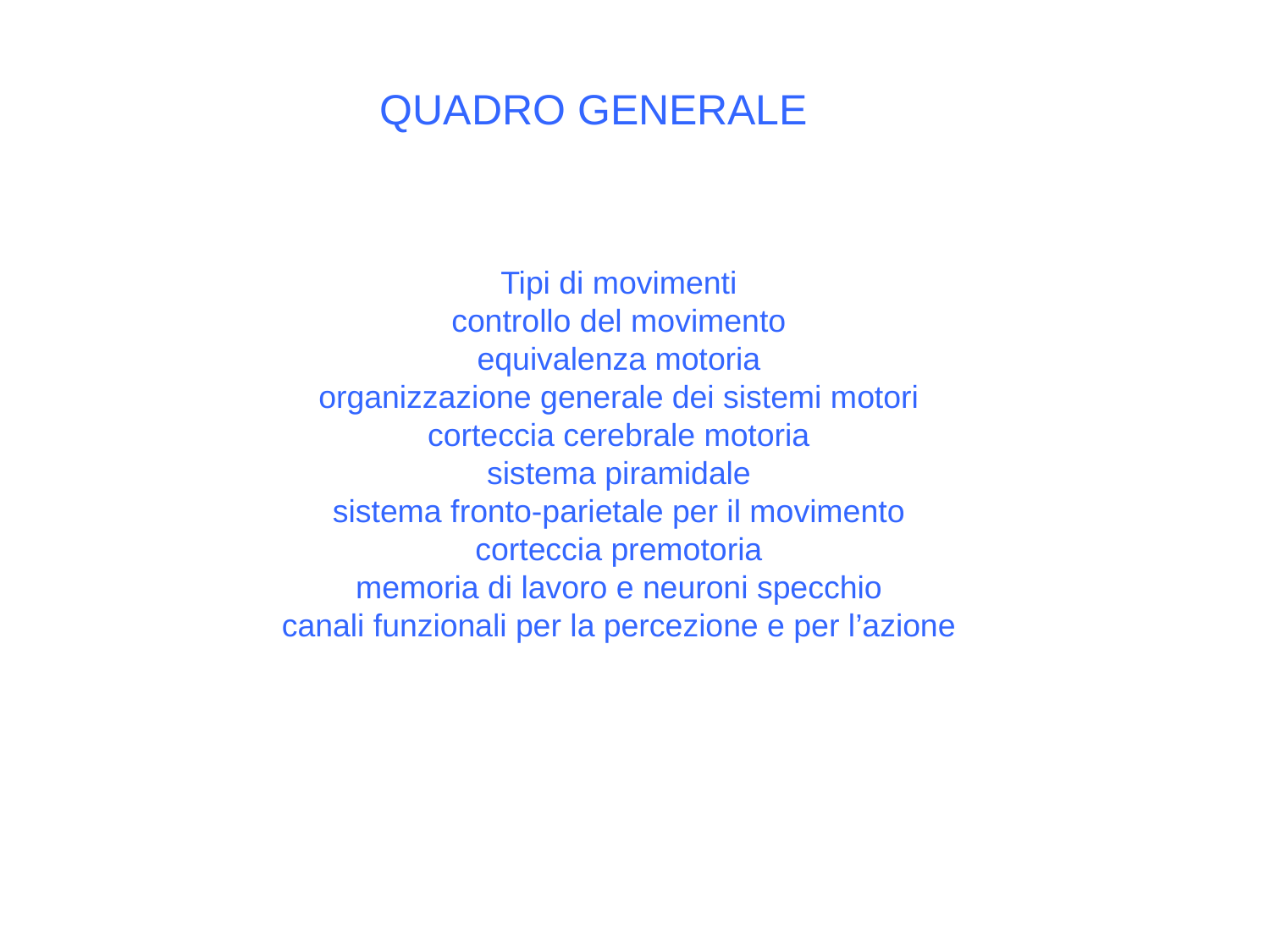

QUADRO GENERALE
Tipi di movimenti
controllo del movimento
equivalenza motoria
organizzazione generale dei sistemi motori
corteccia cerebrale motoria
sistema piramidale
sistema fronto-parietale per il movimento
corteccia premotoria
memoria di lavoro e neuroni specchio
canali funzionali per la percezione e per l’azione